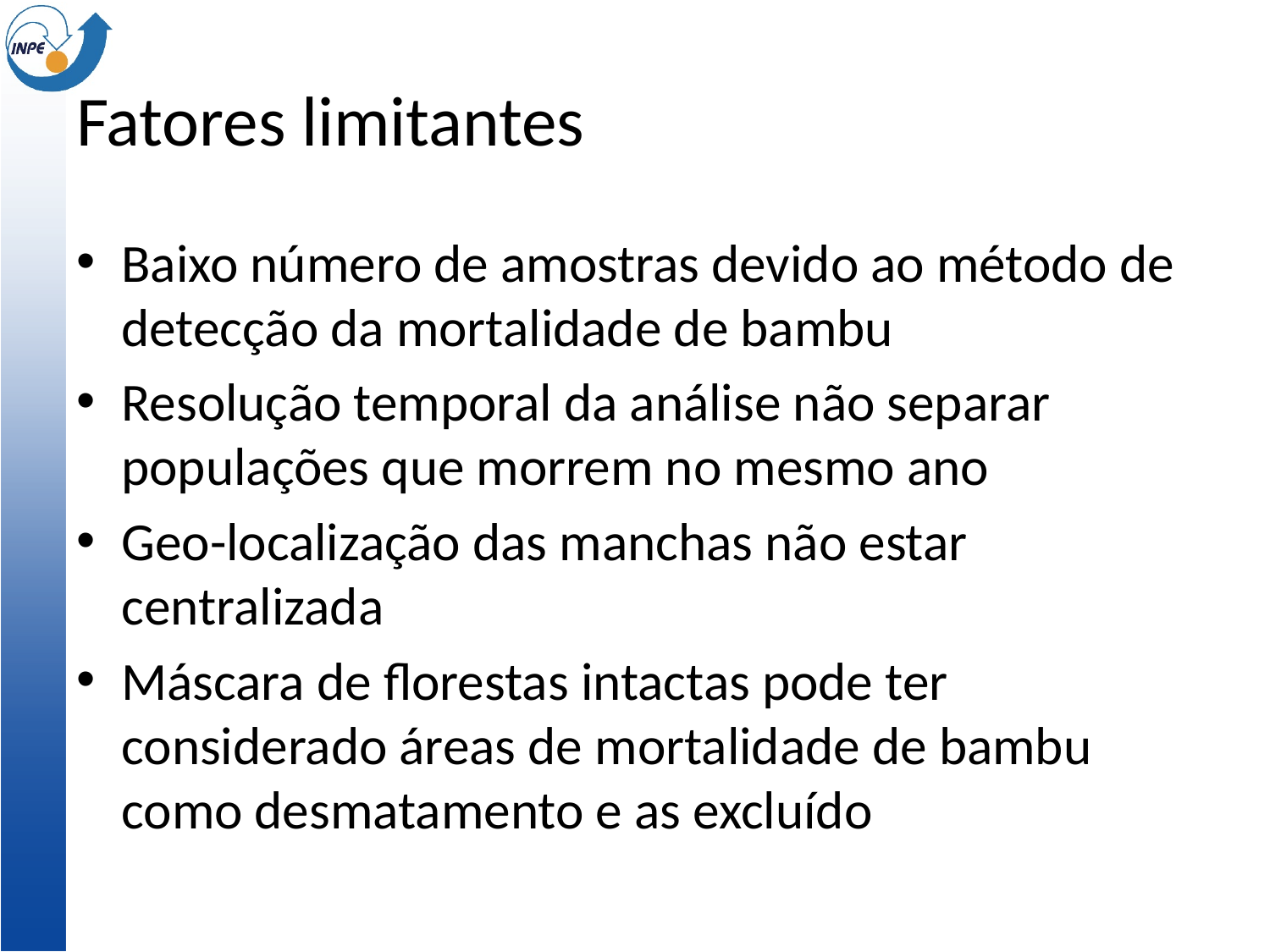

# Fatores limitantes
Baixo número de amostras devido ao método de detecção da mortalidade de bambu
Resolução temporal da análise não separar populações que morrem no mesmo ano
Geo-localização das manchas não estar centralizada
Máscara de florestas intactas pode ter considerado áreas de mortalidade de bambu como desmatamento e as excluído